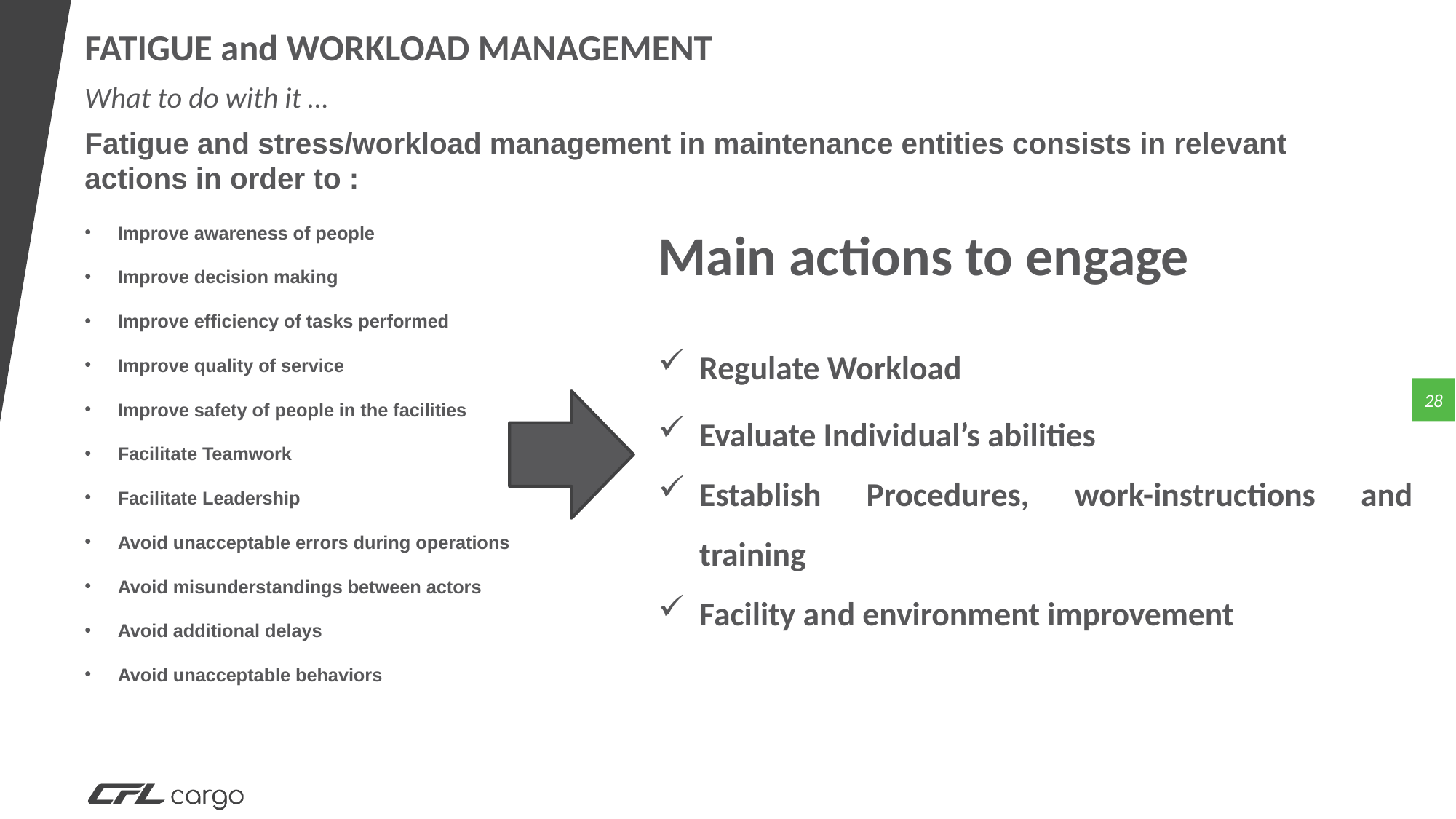

# FATIGUE and WORKLOAD MANAGEMENT
What to do with it …
Fatigue and stress/workload management in maintenance entities consists in relevant actions in order to :

Improve awareness of people

Improve decision making

Improve efficiency of tasks performed

Improve quality of service

Improve safety of people in the facilities

Facilitate Teamwork

Facilitate Leadership

Avoid unacceptable errors during operations

Avoid misunderstandings between actors

Avoid additional delays

Avoid unacceptable behaviors

Main actions to engage

Regulate Workload
Evaluate Individual’s abilities
Establish Procedures, work-instructions and training
Facility and environment improvement